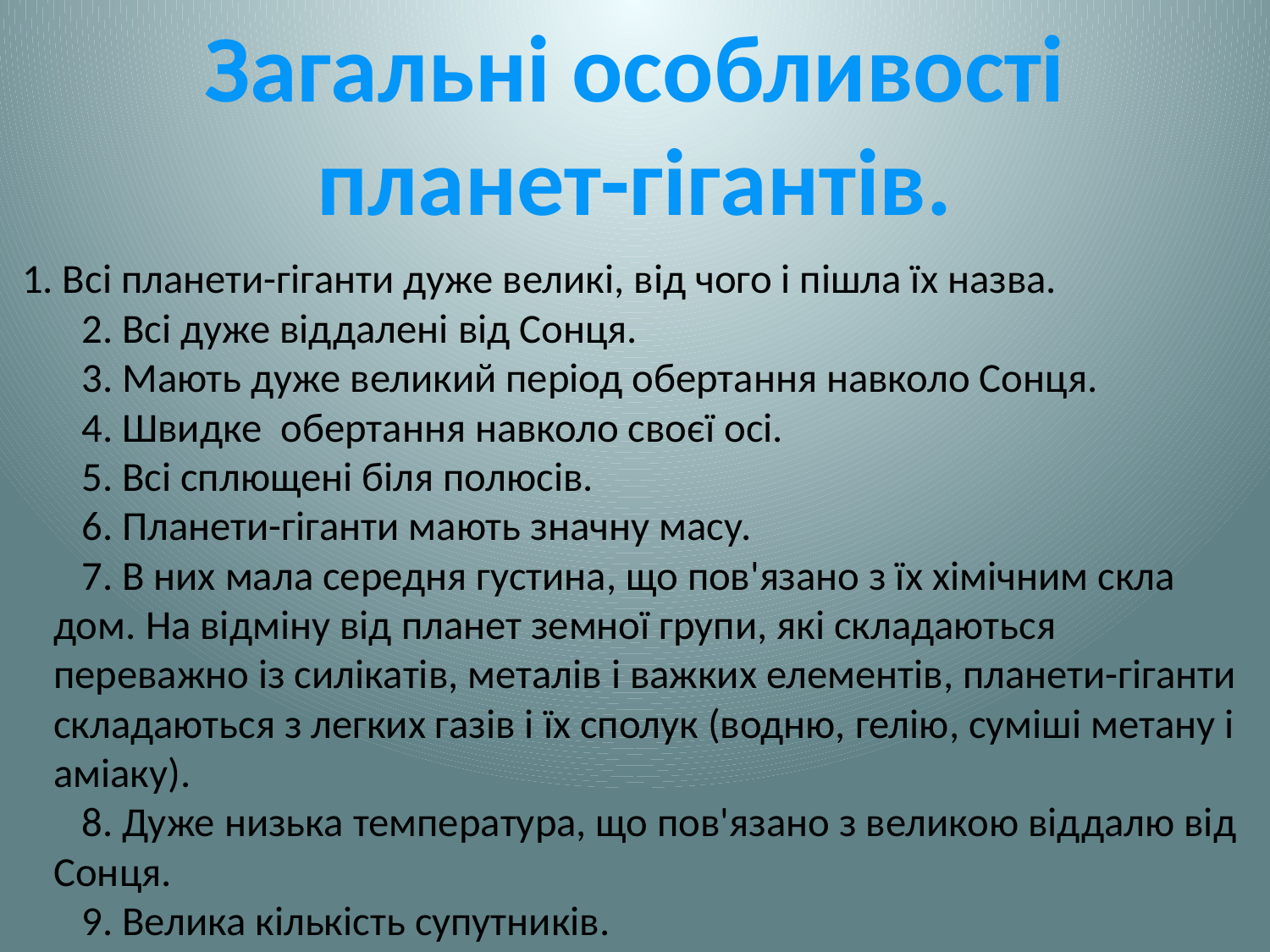

Загальні особливості планет-гігантів.
 1. Всі планети-гіганти дуже великі, від чого і пішла їх назва.
   2. Всі дуже віддалені від Сонця.
   3. Мають дуже великий період обертання навколо Сонця.
   4. Швидке  обертання навколо своєї осі.
   5. Всі сплющені біля полюсів.
   6. Планети-гіганти мають значну масу.
   7. В них мала середня густина, що пов'язано з їх хімічним скла­дом. На відміну від планет земної групи, які складаються переважно із силікатів, металів і важких елементів, планети-гіганти складаються з легких газів і їх сполук (водню, гелію, суміші метану і аміаку).
   8. Дуже низька температура, що пов'язано з великою віддалю від Сонця.
   9. Велика кількість супутників.